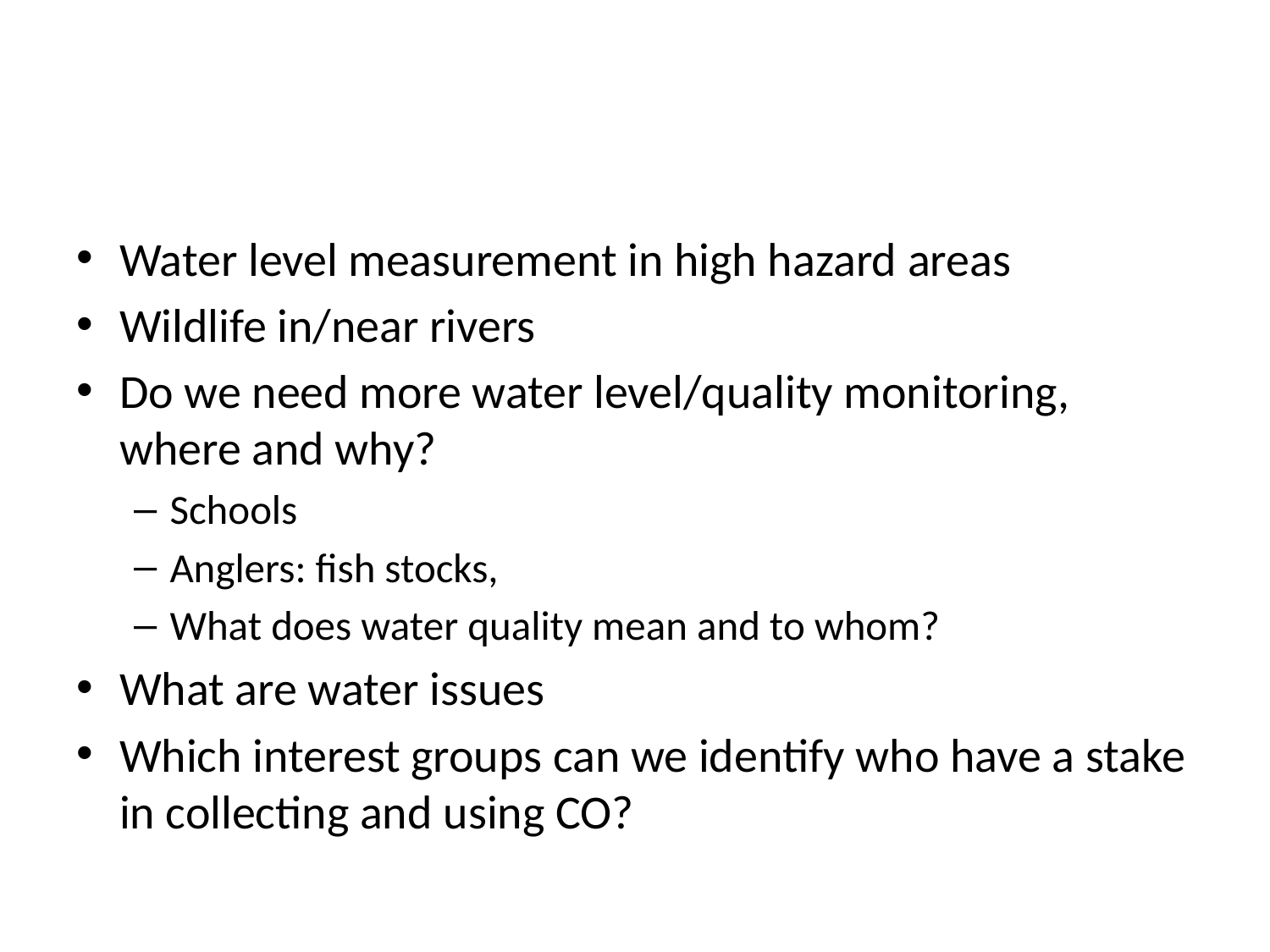

#
Water level measurement in high hazard areas
Wildlife in/near rivers
Do we need more water level/quality monitoring, where and why?
Schools
Anglers: fish stocks,
What does water quality mean and to whom?
What are water issues
Which interest groups can we identify who have a stake in collecting and using CO?